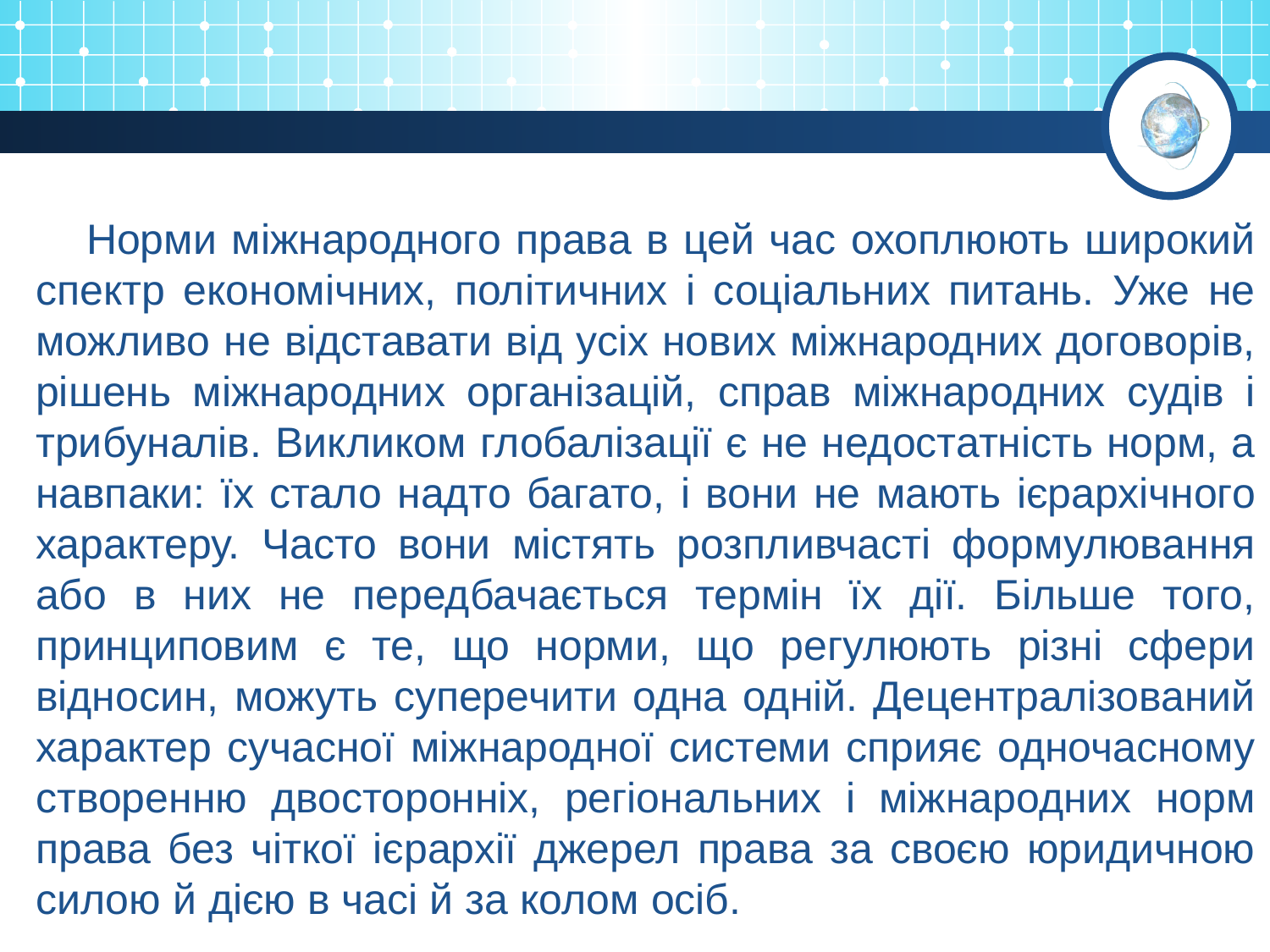

Норми міжнародного права в цей час охоплюють широкий спектр економічних, політичних і соціальних питань. Уже не можливо не відставати від усіх нових міжнародних договорів, рішень міжнародних організацій, справ міжнародних судів і трибуналів. Викликом глобалізації є не недостатність норм, а навпаки: їх стало надто багато, і вони не мають ієрархічного характеру. Часто вони містять розпливчасті формулювання або в них не передбачається термін їх дії. Більше того, принциповим є те, що норми, що регулюють різні сфери відносин, можуть суперечити одна одній. Децентралізований характер сучасної міжнародної системи сприяє одночасному створенню двосторонніх, регіональних і міжнародних норм права без чіткої ієрархії джерел права за своєю юридичною силою й дією в часі й за колом осіб.